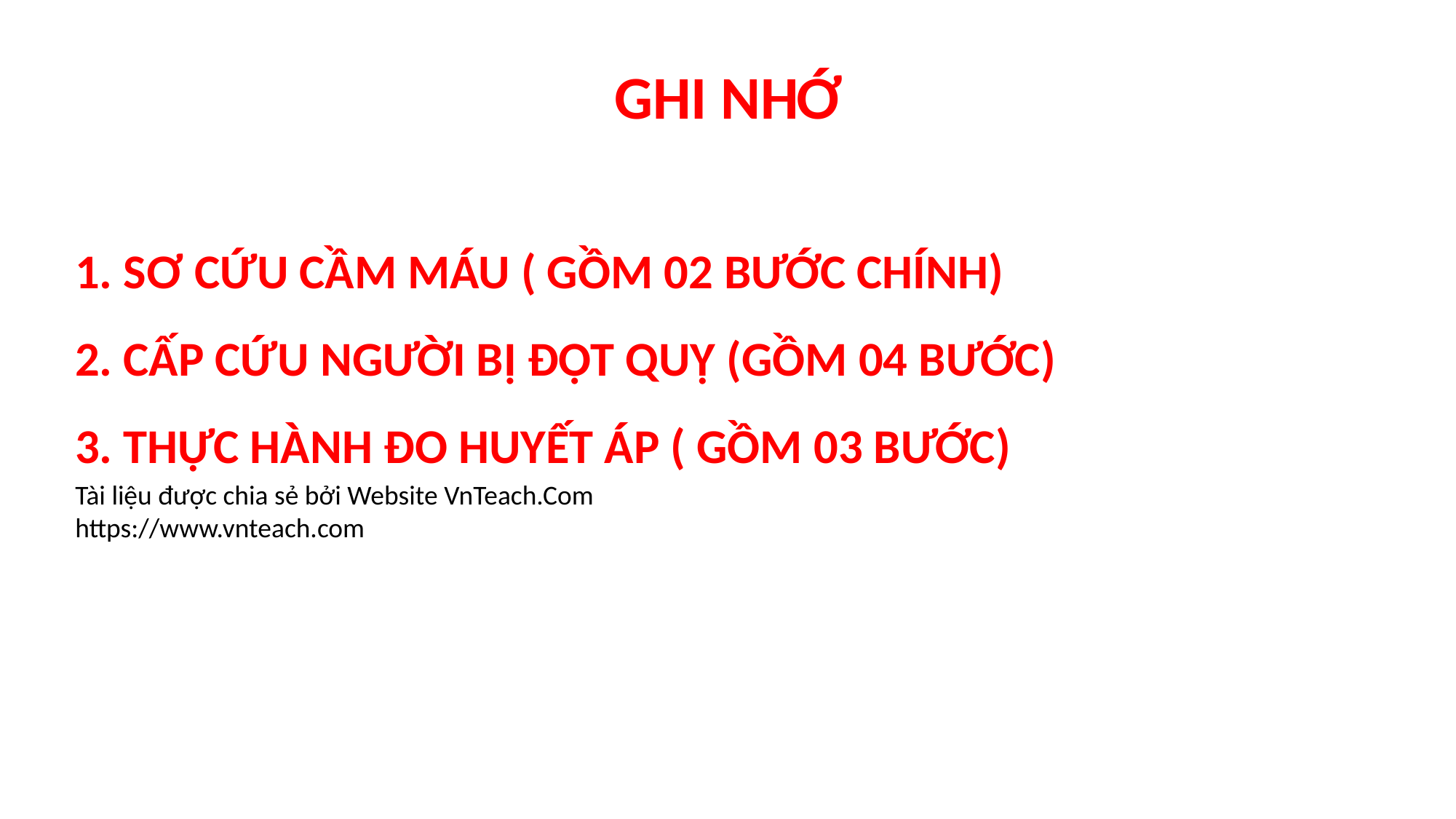

GHI NHỚ
1. SƠ CỨU CẦM MÁU ( GỒM 02 BƯỚC CHÍNH)
2. CẤP CỨU NGƯỜI BỊ ĐỘT QUỴ (GỒM 04 BƯỚC)
3. THỰC HÀNH ĐO HUYẾT ÁP ( GỒM 03 BƯỚC)
Tài liệu được chia sẻ bởi Website VnTeach.Com
https://www.vnteach.com